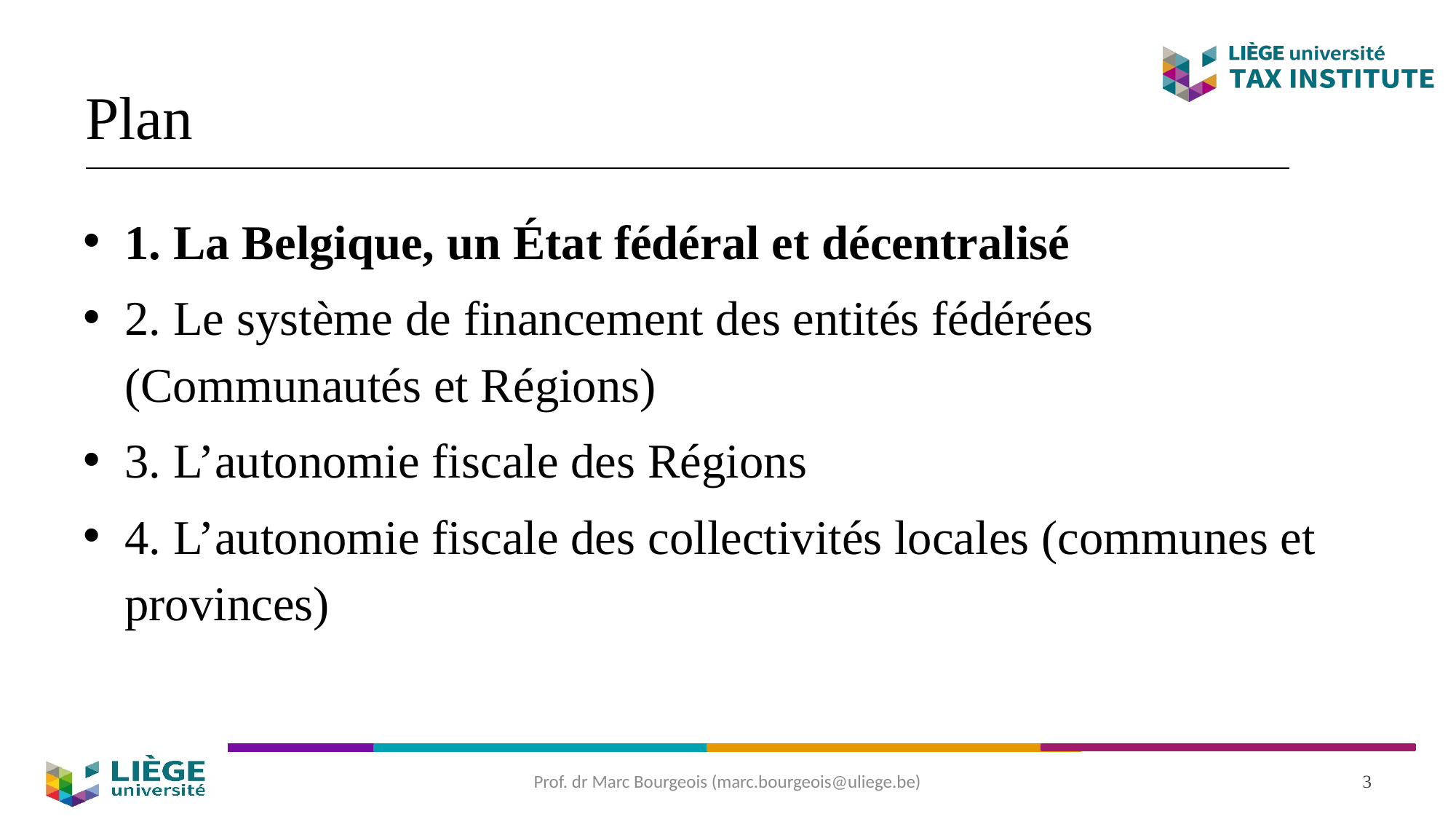

# Plan
1. La Belgique, un État fédéral et décentralisé
2. Le système de financement des entités fédérées (Communautés et Régions)
3. L’autonomie fiscale des Régions
4. L’autonomie fiscale des collectivités locales (communes et provinces)
Prof. dr Marc Bourgeois (marc.bourgeois@uliege.be)
3